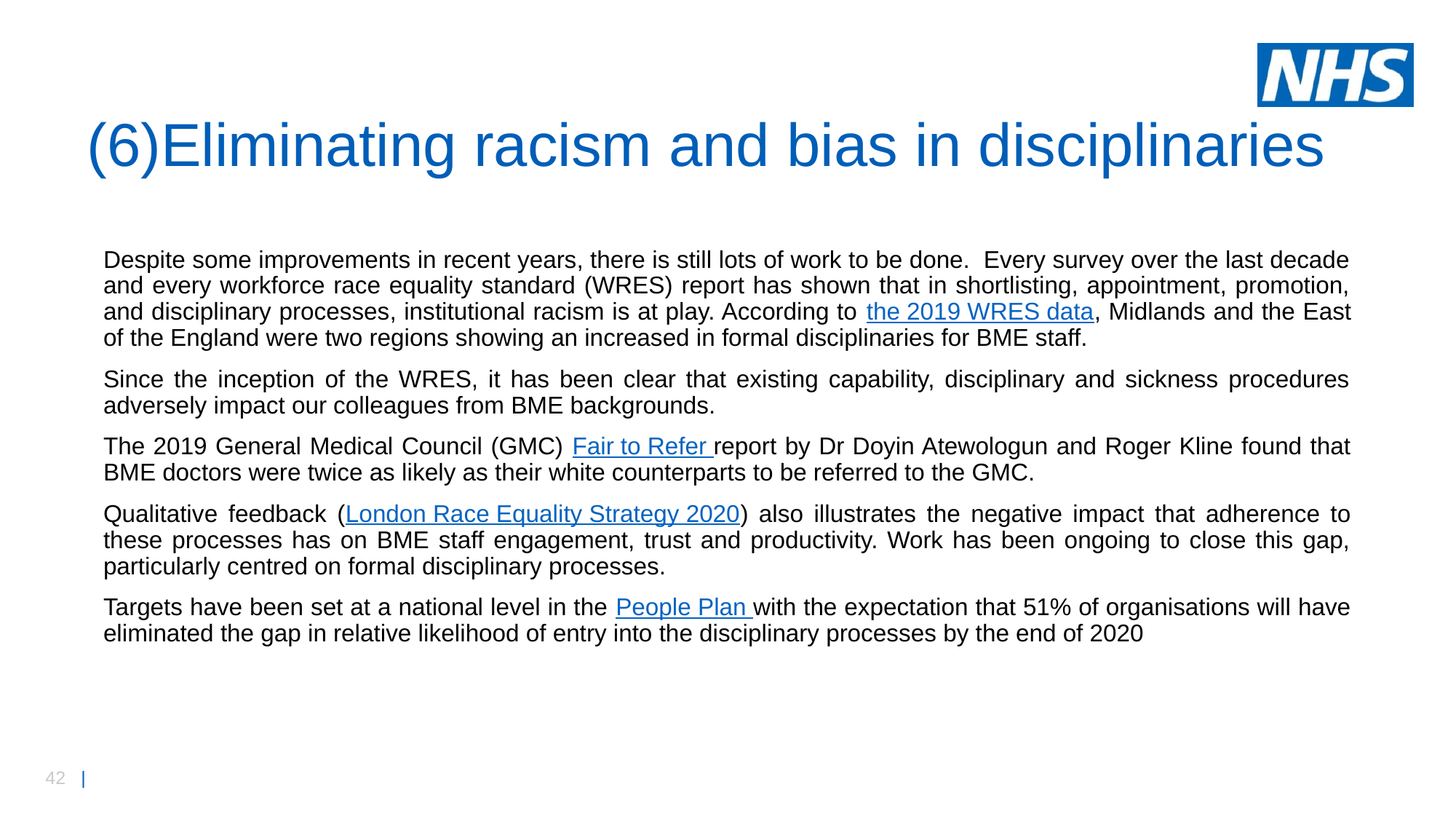

# (6)Eliminating racism and bias in disciplinaries

Despite some improvements in recent years, there is still lots of work to be done.  Every survey over the last decade and every workforce race equality standard (WRES) report has shown that in shortlisting, appointment, promotion, and disciplinary processes, institutional racism is at play. According to the 2019 WRES data, Midlands and the East of the England were two regions showing an increased in formal disciplinaries for BME staff.
Since the inception of the WRES, it has been clear that existing capability, disciplinary and sickness procedures adversely impact our colleagues from BME backgrounds.
The 2019 General Medical Council (GMC) Fair to Refer report by Dr Doyin Atewologun and Roger Kline found that BME doctors were twice as likely as their white counterparts to be referred to the GMC.
Qualitative feedback (London Race Equality Strategy 2020) also illustrates the negative impact that adherence to these processes has on BME staff engagement, trust and productivity. Work has been ongoing to close this gap, particularly centred on formal disciplinary processes.
Targets have been set at a national level in the People Plan with the expectation that 51% of organisations will have eliminated the gap in relative likelihood of entry into the disciplinary processes by the end of 2020